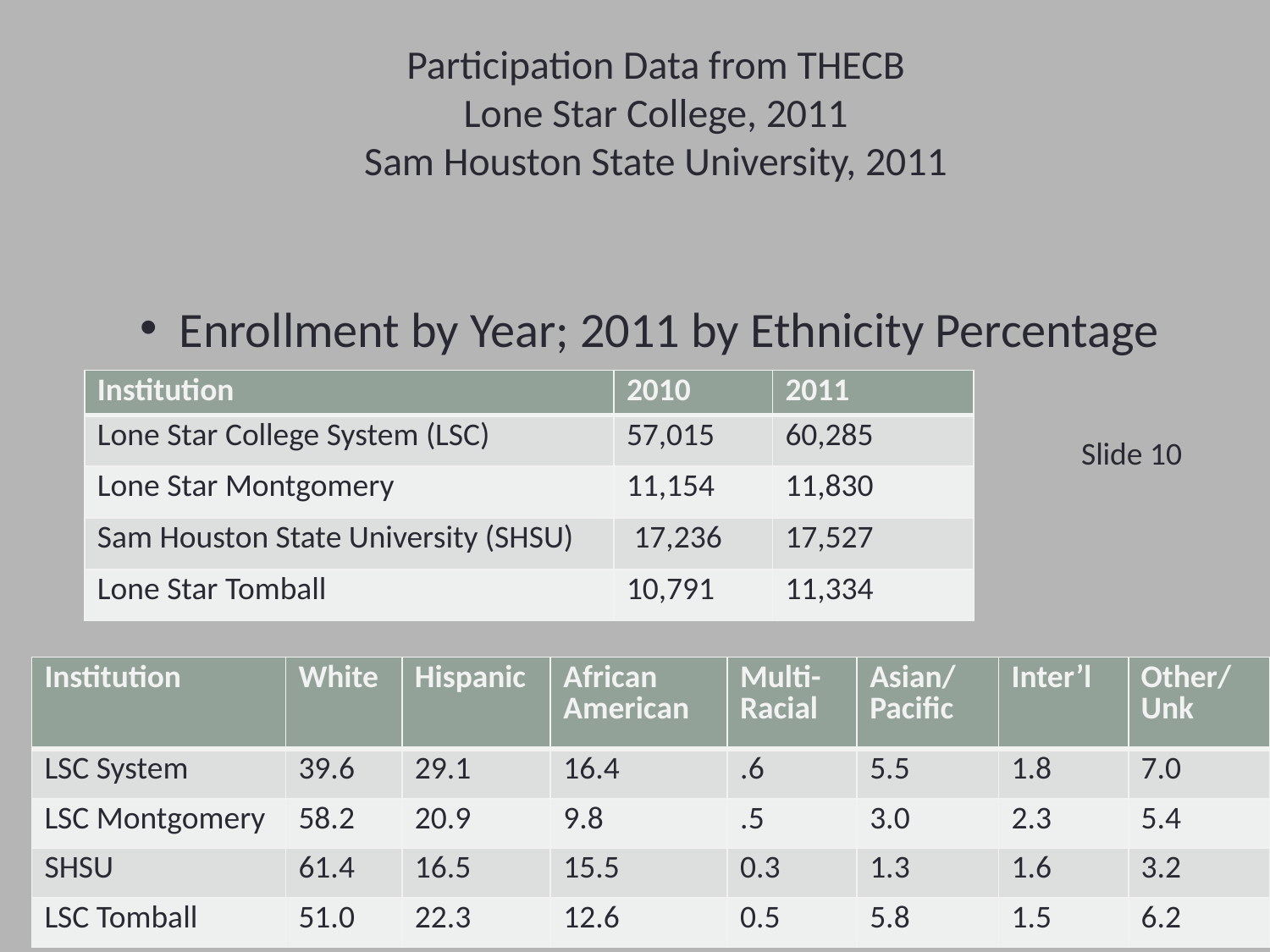

# Participation Data from THECB Lone Star College, 2011 Sam Houston State University, 2011

Enrollment by Year; 2011 by Ethnicity Percentage

| Institution | 2010 | 2011 |
| --- | --- | --- |
| Lone Star College System (LSC) | 57,015 | 60,285 |
| Lone Star Montgomery | 11,154 | 11,830 |
| Sam Houston State University (SHSU) | 17,236 | 17,527 |
| Lone Star Tomball | 10,791 | 11,334 |
Slide 10
| Institution | White | Hispanic | African American | Multi-Racial | Asian/Pacific | Inter’l | Other/Unk |
| --- | --- | --- | --- | --- | --- | --- | --- |
| LSC System | 39.6 | 29.1 | 16.4 | .6 | 5.5 | 1.8 | 7.0 |
| LSC Montgomery | 58.2 | 20.9 | 9.8 | .5 | 3.0 | 2.3 | 5.4 |
| SHSU | 61.4 | 16.5 | 15.5 | 0.3 | 1.3 | 1.6 | 3.2 |
| LSC Tomball | 51.0 | 22.3 | 12.6 | 0.5 | 5.8 | 1.5 | 6.2 |